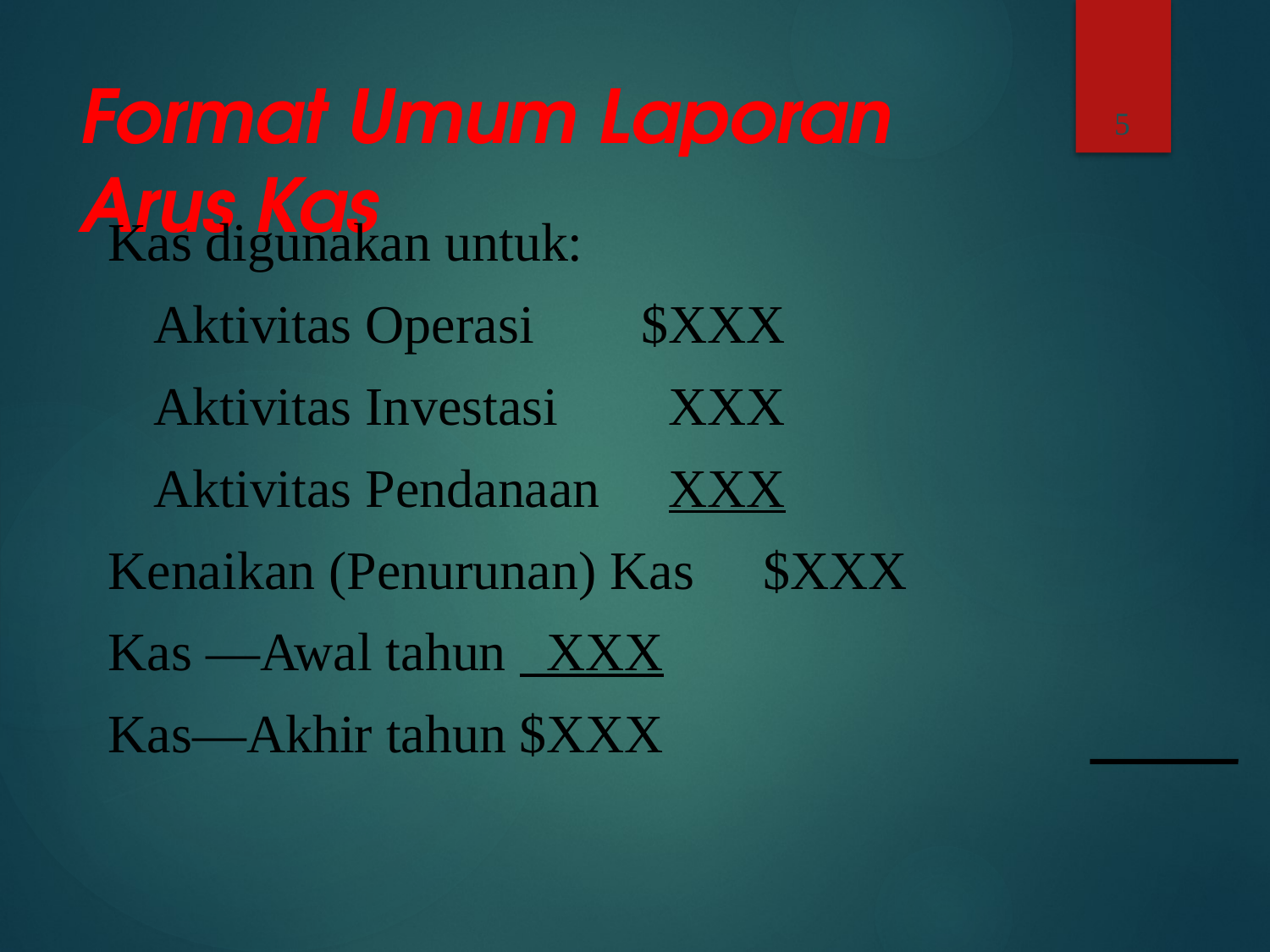

5
# Format Umum Laporan Arus Kas
Kas digunakan untuk:
	Aktivitas Operasi	$XXX
	Aktivitas Investasi	  XXX
	Aktivitas Pendanaan	  XXX
Kenaikan (Penurunan) Kas		$XXX
Kas —Awal tahun		  XXX
Kas—Akhir tahun		$XXX